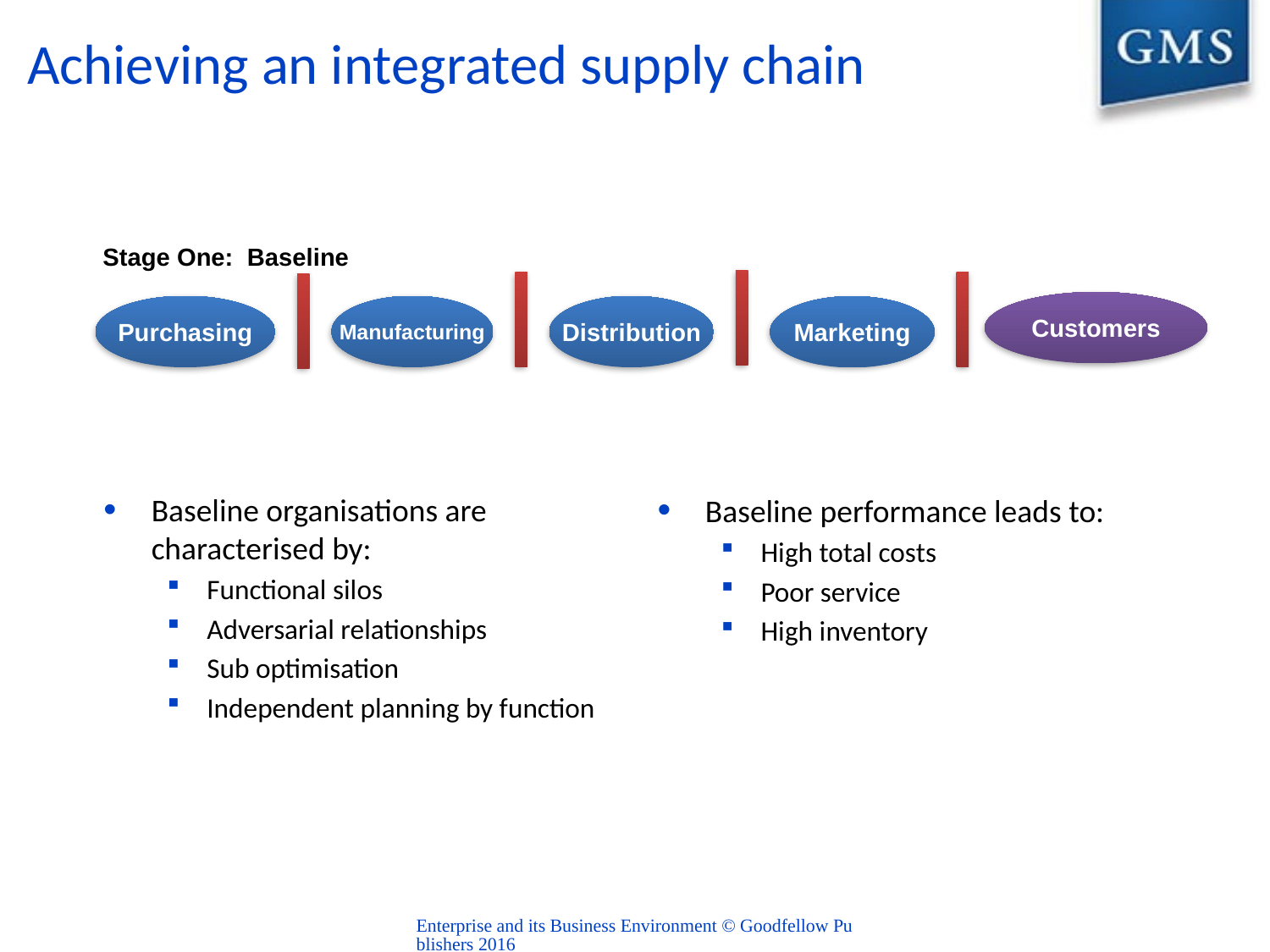

# Achieving an integrated supply chain
Stage One:  Baseline

Customers
Purchasing
Manufacturing
Distribution
Marketing
Baseline organisations are characterised by:
Functional silos
Adversarial relationships
Sub optimisation
Independent planning by function
Baseline performance leads to:
High total costs
Poor service
High inventory

Enterprise and its Business Environment © Goodfellow Publishers 2016